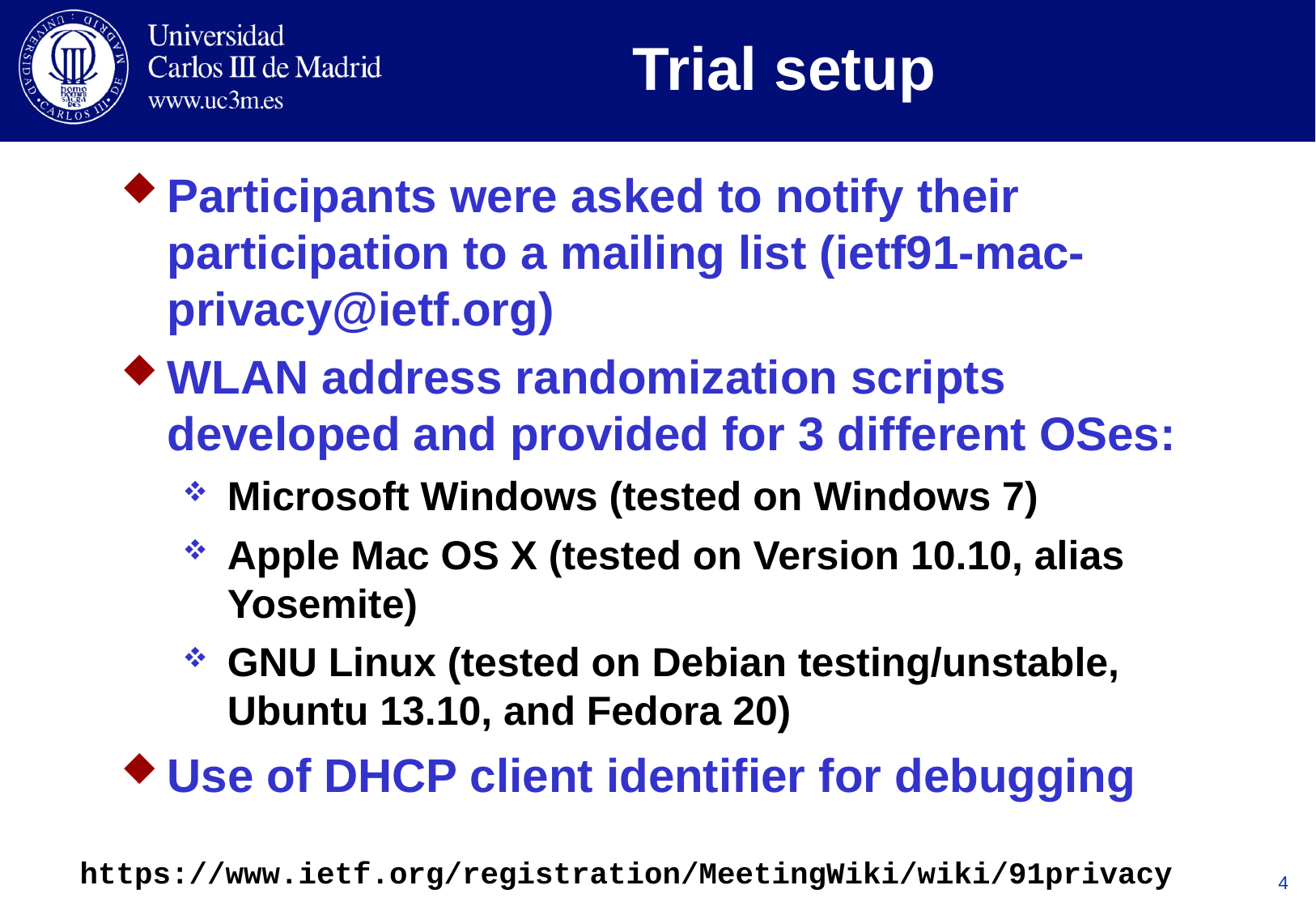

# Trial setup
Participants were asked to notify their participation to a mailing list (ietf91-mac-privacy@ietf.org)
WLAN address randomization scripts developed and provided for 3 different OSes:
Microsoft Windows (tested on Windows 7)
Apple Mac OS X (tested on Version 10.10, alias Yosemite)
GNU Linux (tested on Debian testing/unstable, Ubuntu 13.10, and Fedora 20)
Use of DHCP client identifier for debugging
https://www.ietf.org/registration/MeetingWiki/wiki/91privacy